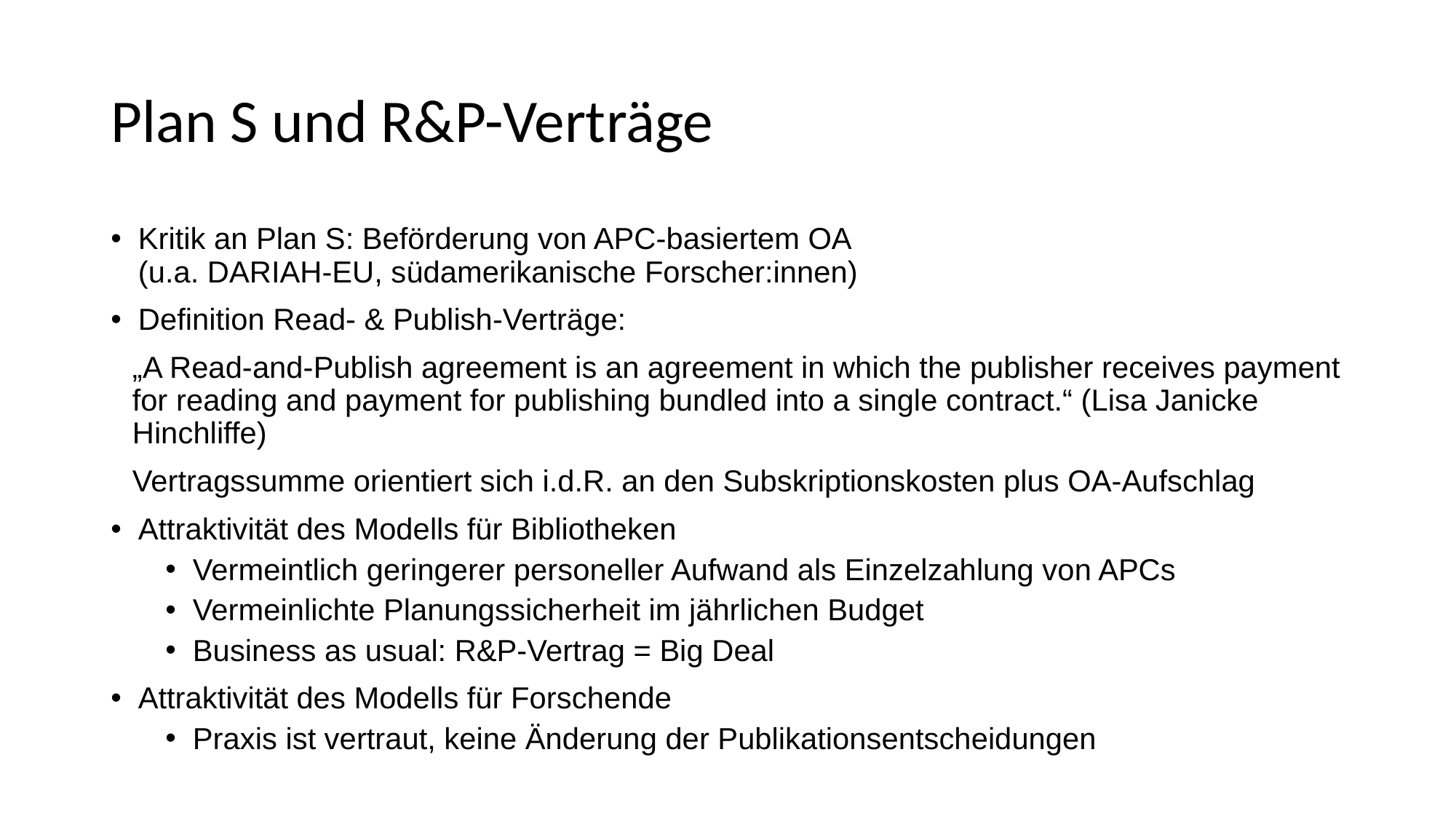

# Plan S und R&P-Verträge
Kritik an Plan S: Beförderung von APC-basiertem OA
(u.a. DARIAH-EU, südamerikanische Forscher:innen)
Definition Read- & Publish-Verträge:
„A Read-and-Publish agreement is an agreement in which the publisher receives payment for reading and payment for publishing bundled into a single contract.“ (Lisa Janicke Hinchliffe)
Vertragssumme orientiert sich i.d.R. an den Subskriptionskosten plus OA-Aufschlag
Attraktivität des Modells für Bibliotheken
Vermeintlich geringerer personeller Aufwand als Einzelzahlung von APCs
Vermeinlichte Planungssicherheit im jährlichen Budget
Business as usual: R&P-Vertrag = Big Deal
Attraktivität des Modells für Forschende
Praxis ist vertraut, keine Änderung der Publikationsentscheidungen